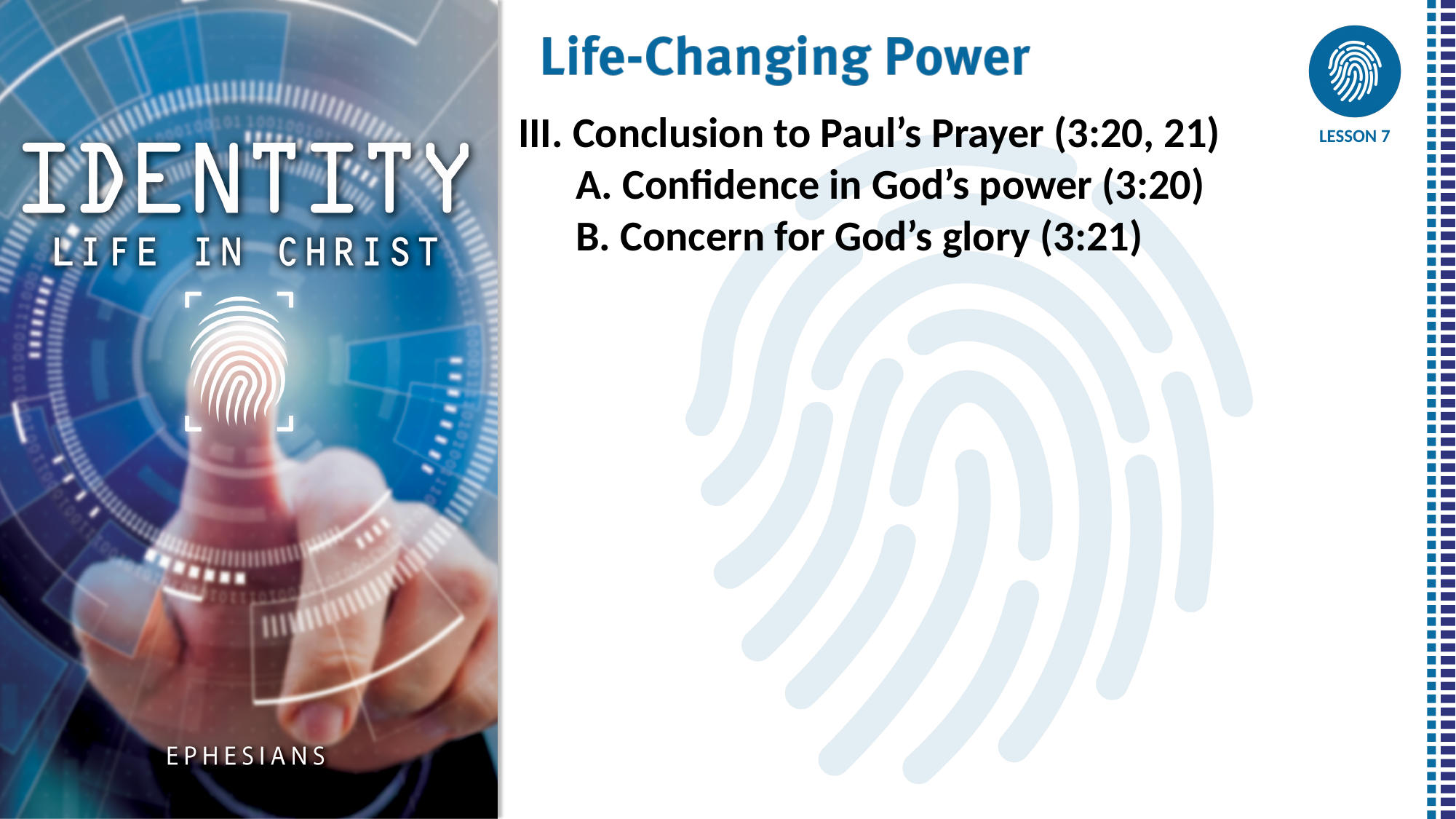

III. Conclusion to Paul’s Prayer (3:20, 21)
	A. Confidence in God’s power (3:20)
	B. Concern for God’s glory (3:21)